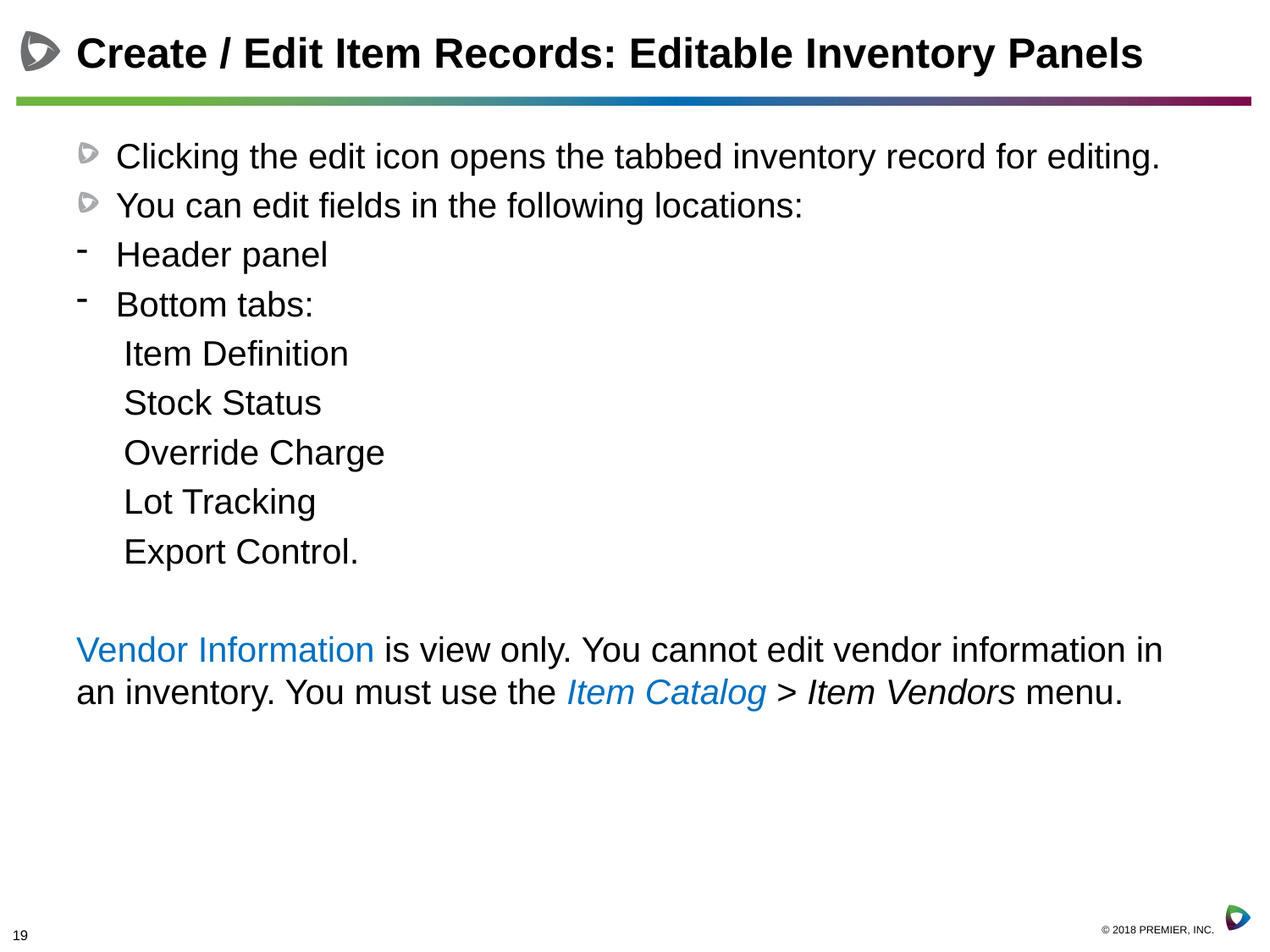

# Create / Edit Item Records: Editable Inventory Panels
Clicking the edit icon opens the tabbed inventory record for editing.
You can edit fields in the following locations:
Header panel
Bottom tabs:
Item Definition
Stock Status
Override Charge
Lot Tracking
Export Control.

Vendor Information is view only. You cannot edit vendor information in an inventory. You must use the Item Catalog > Item Vendors menu.